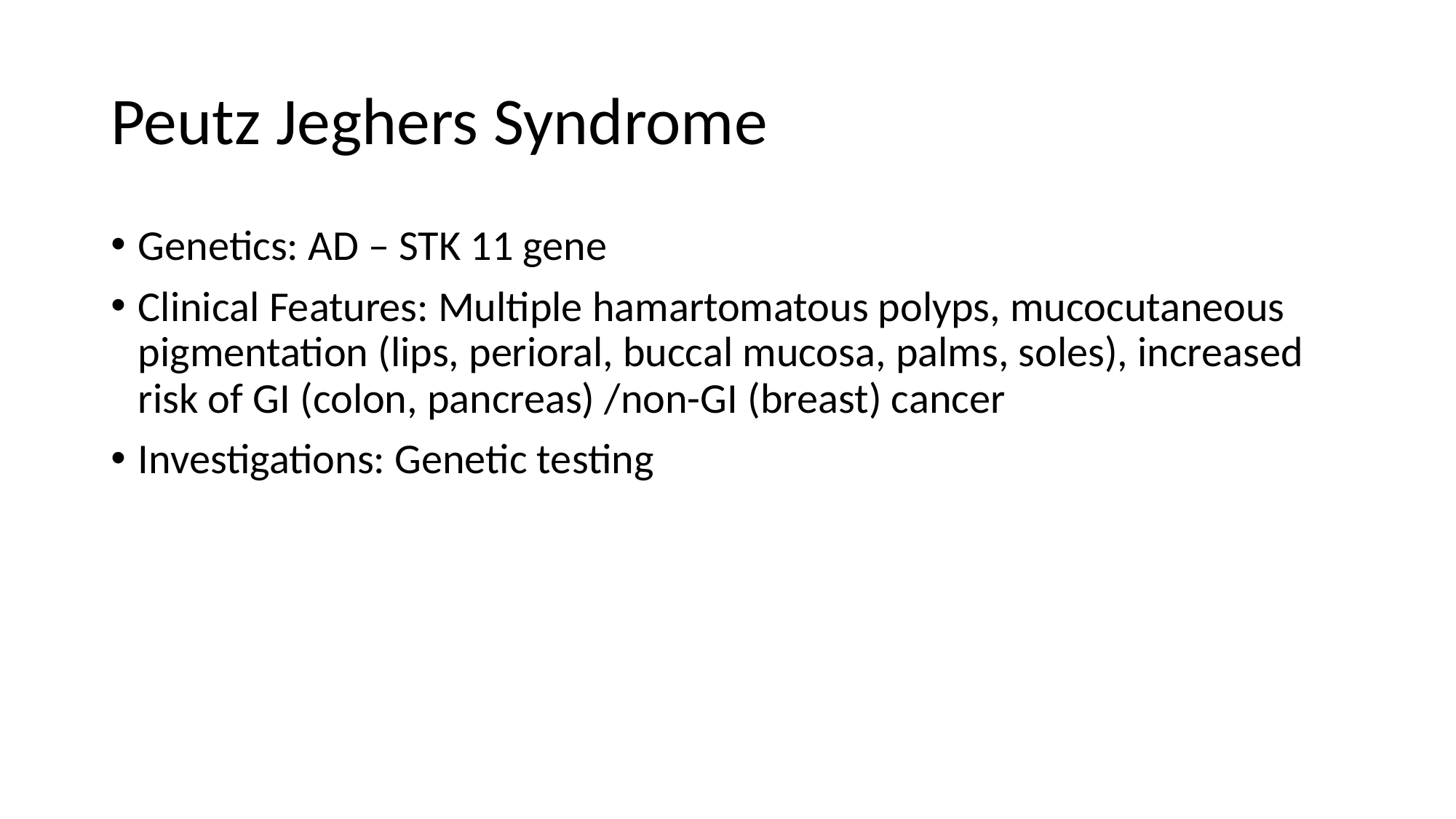

# Peutz Jeghers Syndrome
Genetics: AD – STK 11 gene
Clinical Features: Multiple hamartomatous polyps, mucocutaneous pigmentation (lips, perioral, buccal mucosa, palms, soles), increased risk of GI (colon, pancreas) /non-GI (breast) cancer
Investigations: Genetic testing